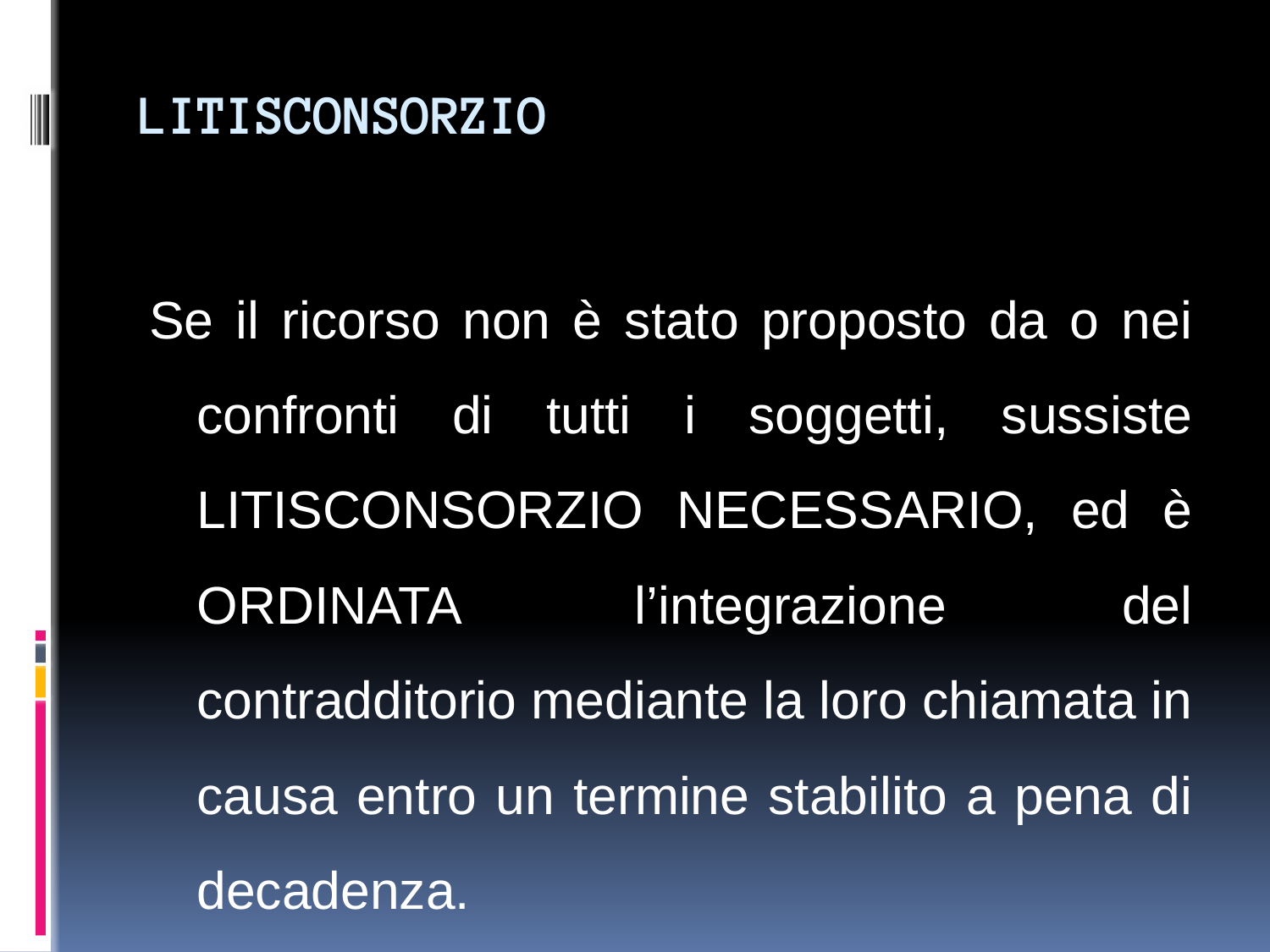

# LITISCONSORZIO
Se il ricorso non è stato proposto da o nei confronti di tutti i soggetti, sussiste LITISCONSORZIO NECESSARIO, ed è ORDINATA l’integrazione del contradditorio mediante la loro chiamata in causa entro un termine stabilito a pena di decadenza.